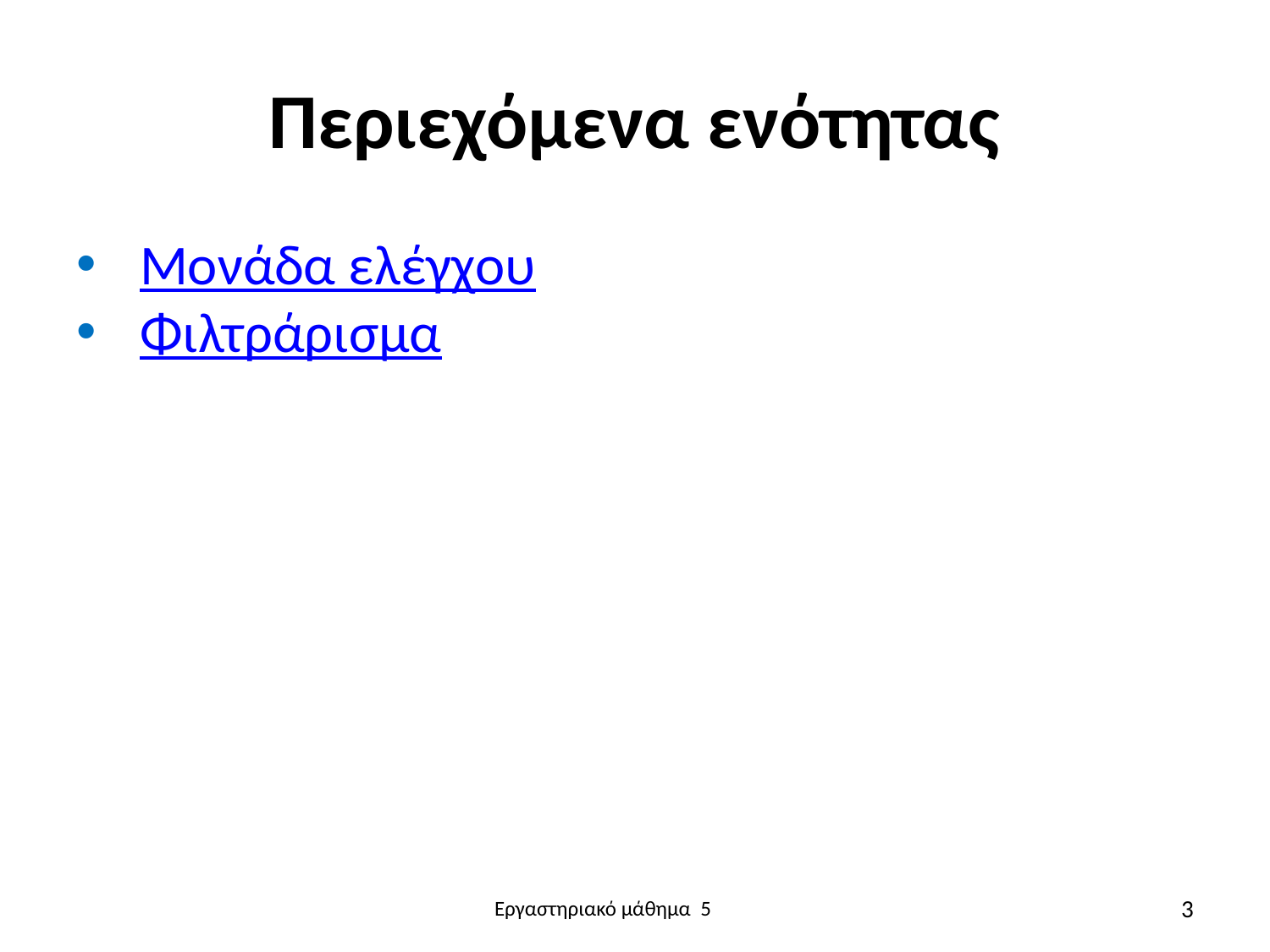

# Περιεχόμενα ενότητας
Μονάδα ελέγχου
Φιλτράρισμα
3